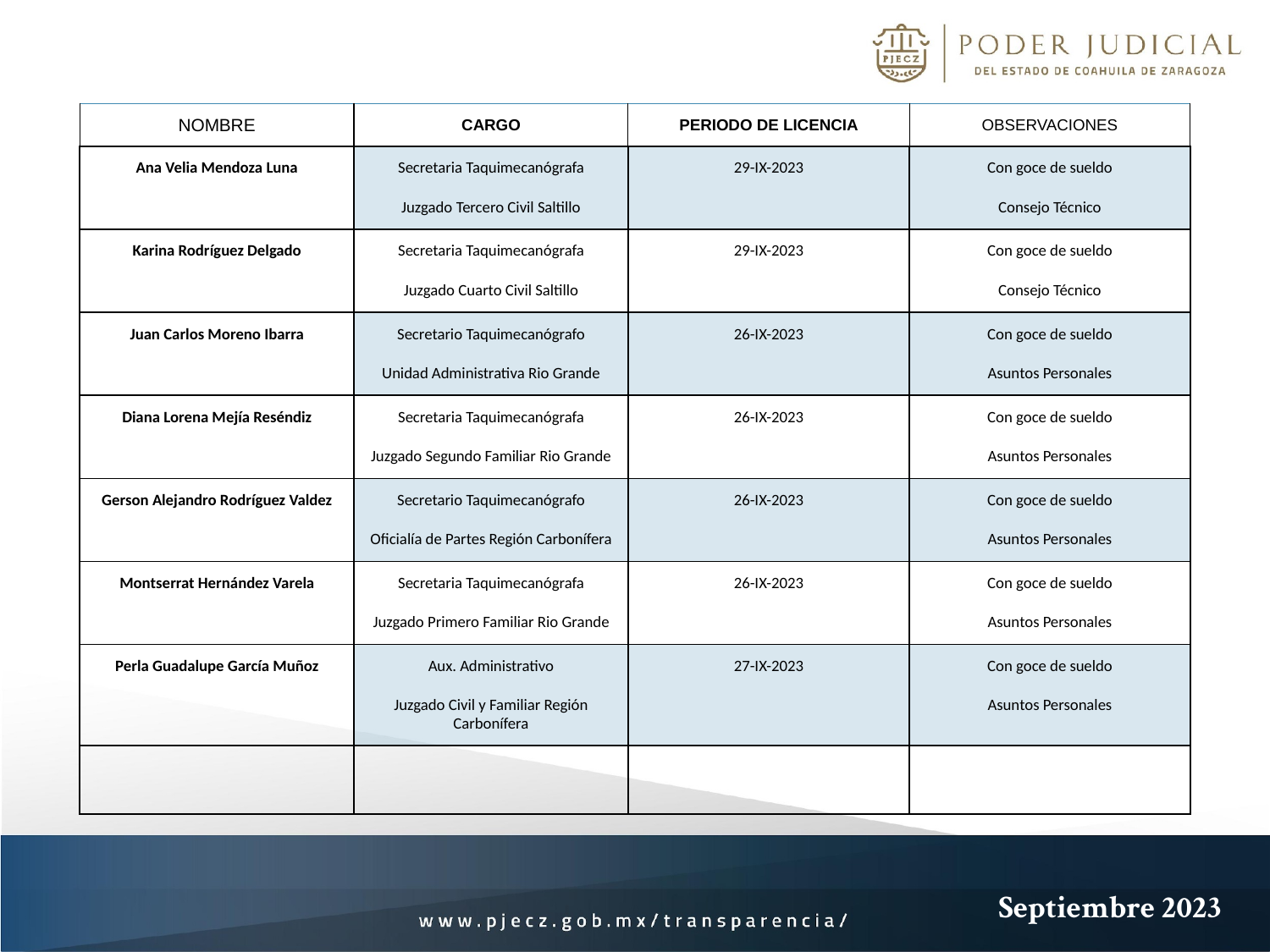

| NOMBRE | CARGO | PERIODO DE LICENCIA | OBSERVACIONES |
| --- | --- | --- | --- |
| Ana Velia Mendoza Luna | Secretaria Taquimecanógrafa Juzgado Tercero Civil Saltillo | 29-IX-2023 | Con goce de sueldo Consejo Técnico |
| Karina Rodríguez Delgado | Secretaria Taquimecanógrafa Juzgado Cuarto Civil Saltillo | 29-IX-2023 | Con goce de sueldo Consejo Técnico |
| Juan Carlos Moreno Ibarra | Secretario Taquimecanógrafo Unidad Administrativa Rio Grande | 26-IX-2023 | Con goce de sueldo Asuntos Personales |
| Diana Lorena Mejía Reséndiz | Secretaria Taquimecanógrafa Juzgado Segundo Familiar Rio Grande | 26-IX-2023 | Con goce de sueldo Asuntos Personales |
| Gerson Alejandro Rodríguez Valdez | Secretario Taquimecanógrafo Oficialía de Partes Región Carbonífera | 26-IX-2023 | Con goce de sueldo Asuntos Personales |
| Montserrat Hernández Varela | Secretaria Taquimecanógrafa Juzgado Primero Familiar Rio Grande | 26-IX-2023 | Con goce de sueldo Asuntos Personales |
| Perla Guadalupe García Muñoz | Aux. Administrativo Juzgado Civil y Familiar Región Carbonífera | 27-IX-2023 | Con goce de sueldo Asuntos Personales |
|  |  |  |  |
Septiembre 2023